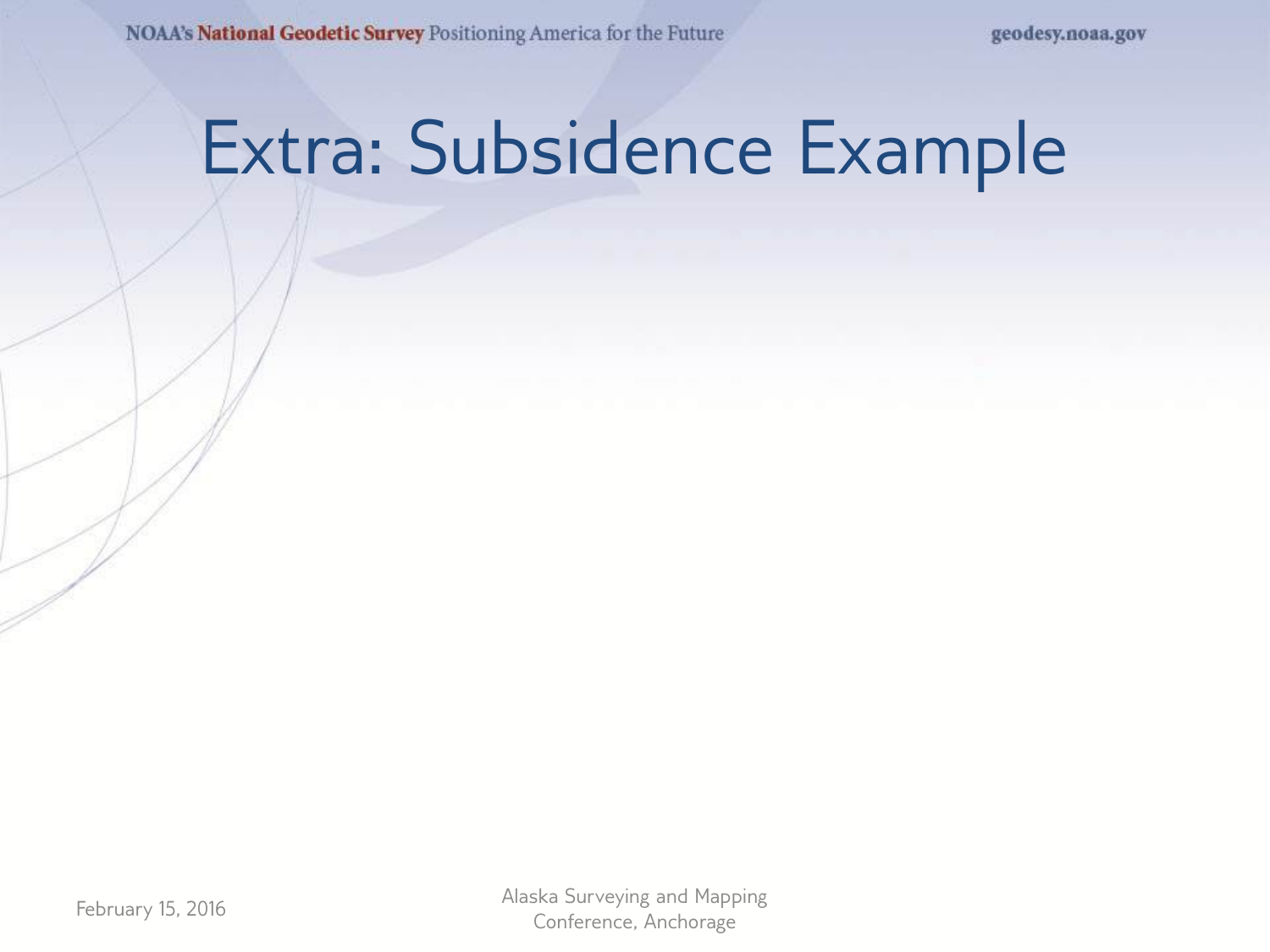

# Extra: Subsidence Example

February 15, 2016
Alaska Surveying and Mapping Conference, Anchorage